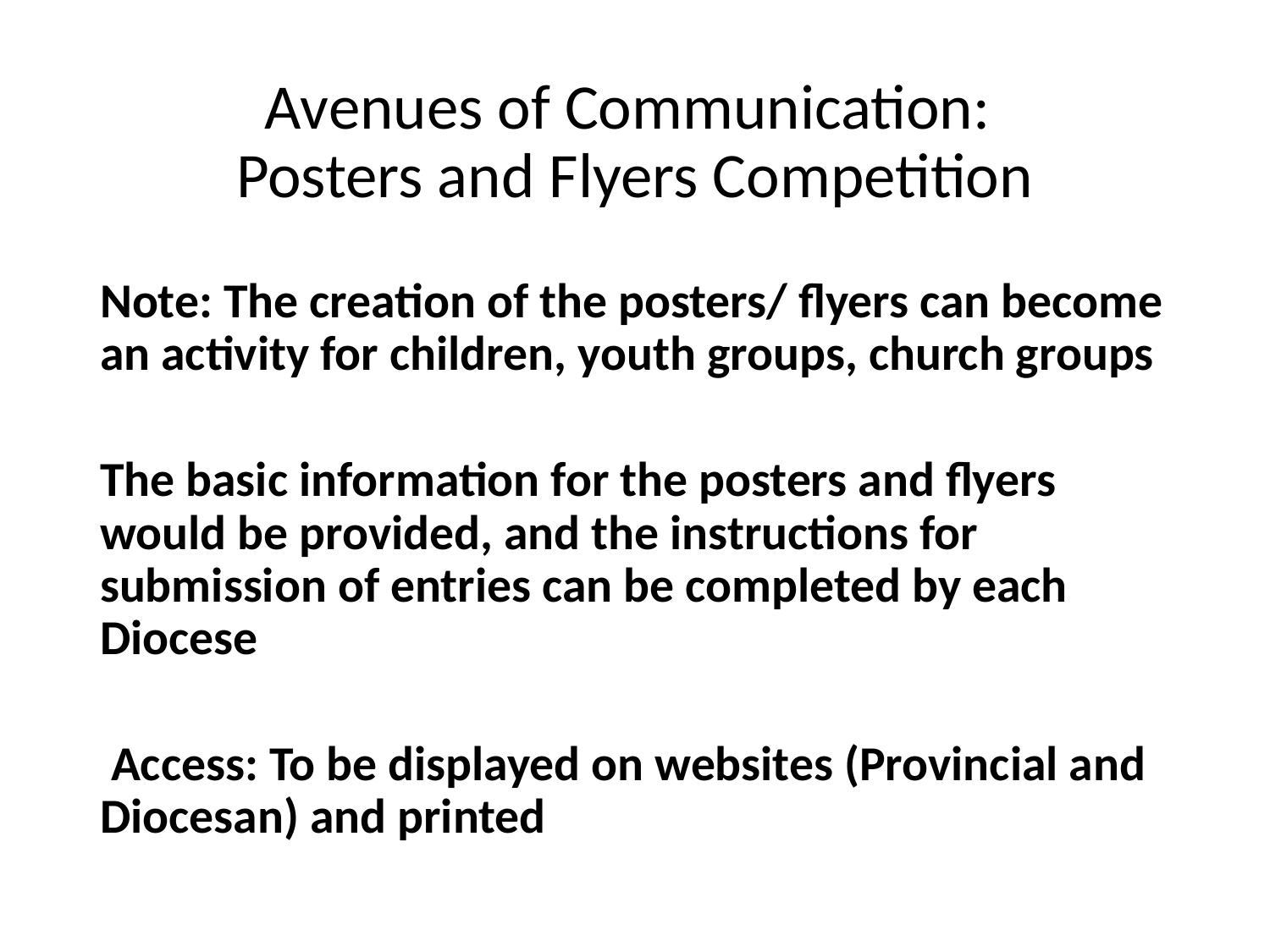

# Avenues of Communication: Posters and Flyers Competition
Note: The creation of the posters/ flyers can become an activity for children, youth groups, church groups

The basic information for the posters and flyers would be provided, and the instructions for submission of entries can be completed by each Diocese

 Access: To be displayed on websites (Provincial and Diocesan) and printed